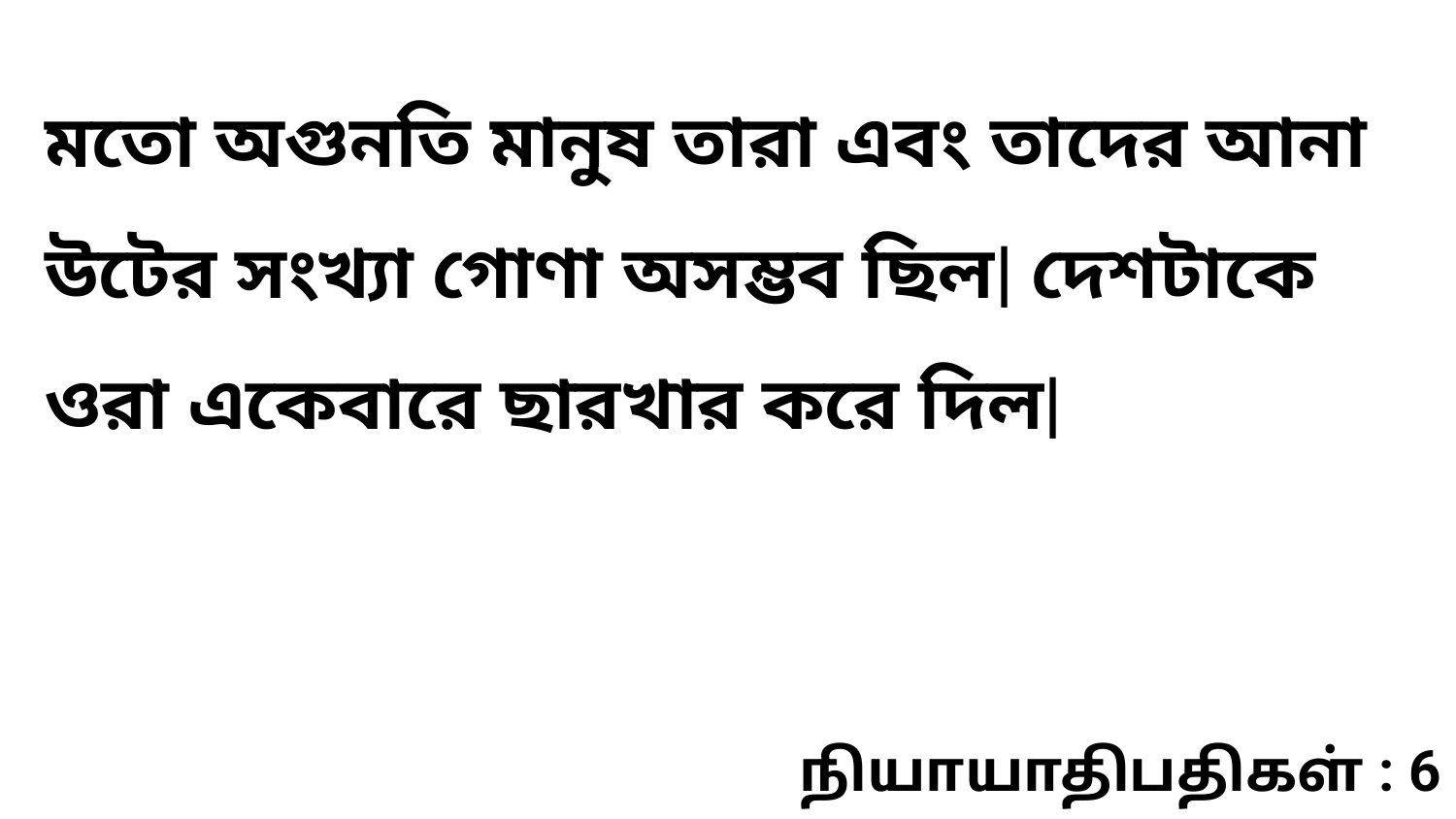

মতো অগুনতি মানুষ তারা এবং তাদের আনা উটের সংখ্যা গোণা অসম্ভব ছিল| দেশটাকে ওরা একেবারে ছারখার করে দিল|
நியாயாதிபதிகள் : 6